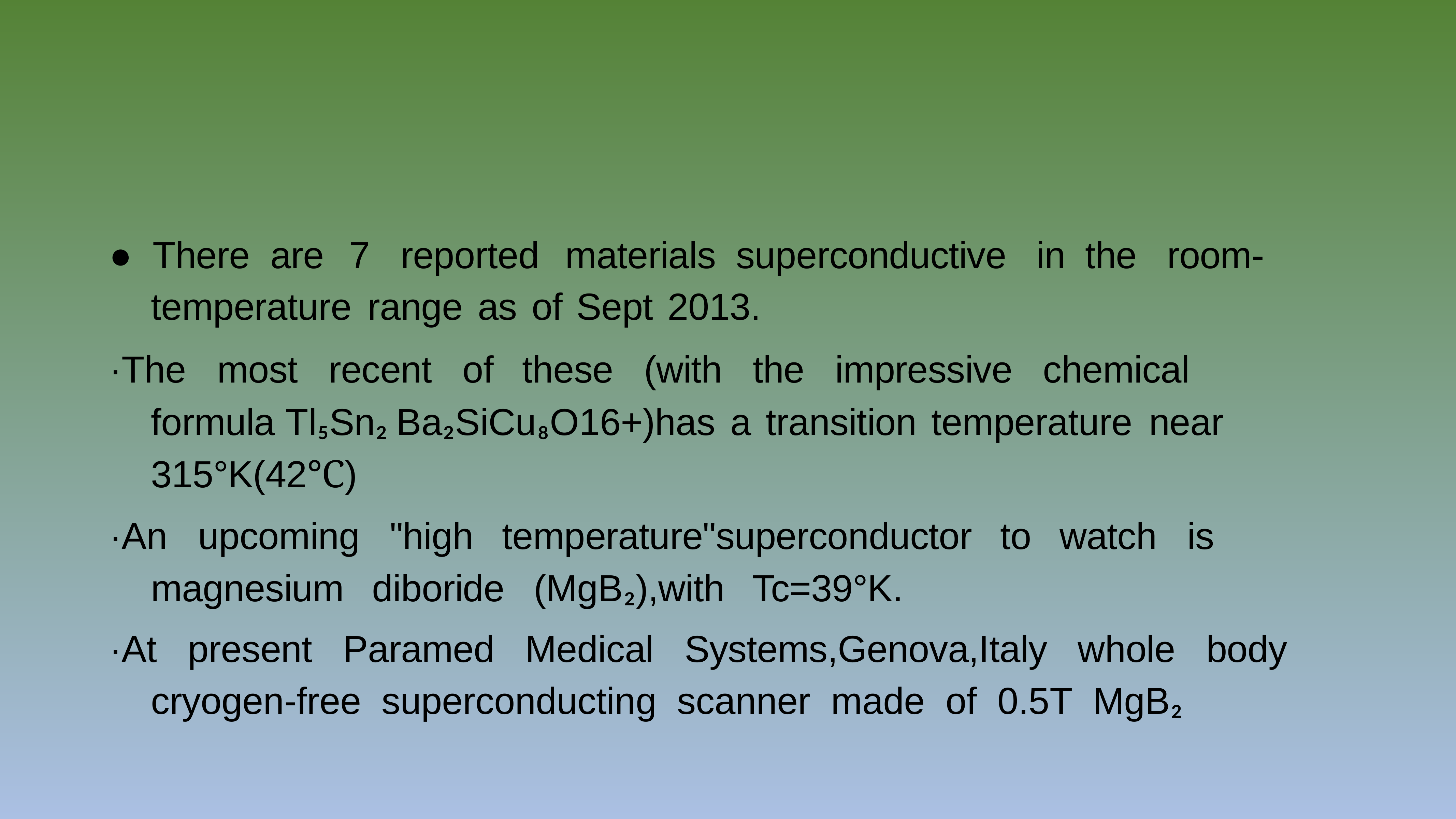

●  There  are  7   reported  materials  superconductive   in  the   room-        temperature range as of Sept 2013.
·The   most   recent   of  these   (with   the   impressive   chemical   formula Tl₅Sn₂ Ba₂SiCu₈O16+)has a transition temperature near 315°K(42℃)
·An  upcoming  "high  temperature"superconductor  to  watch  is             magnesium  diboride  (MgB₂),with  Tc=39°K.
·At   present   Paramed   Medical   Systems,Genova,Italy   whole   body      cryogen-free  superconducting  scanner  made  of  0.5T  MgB₂